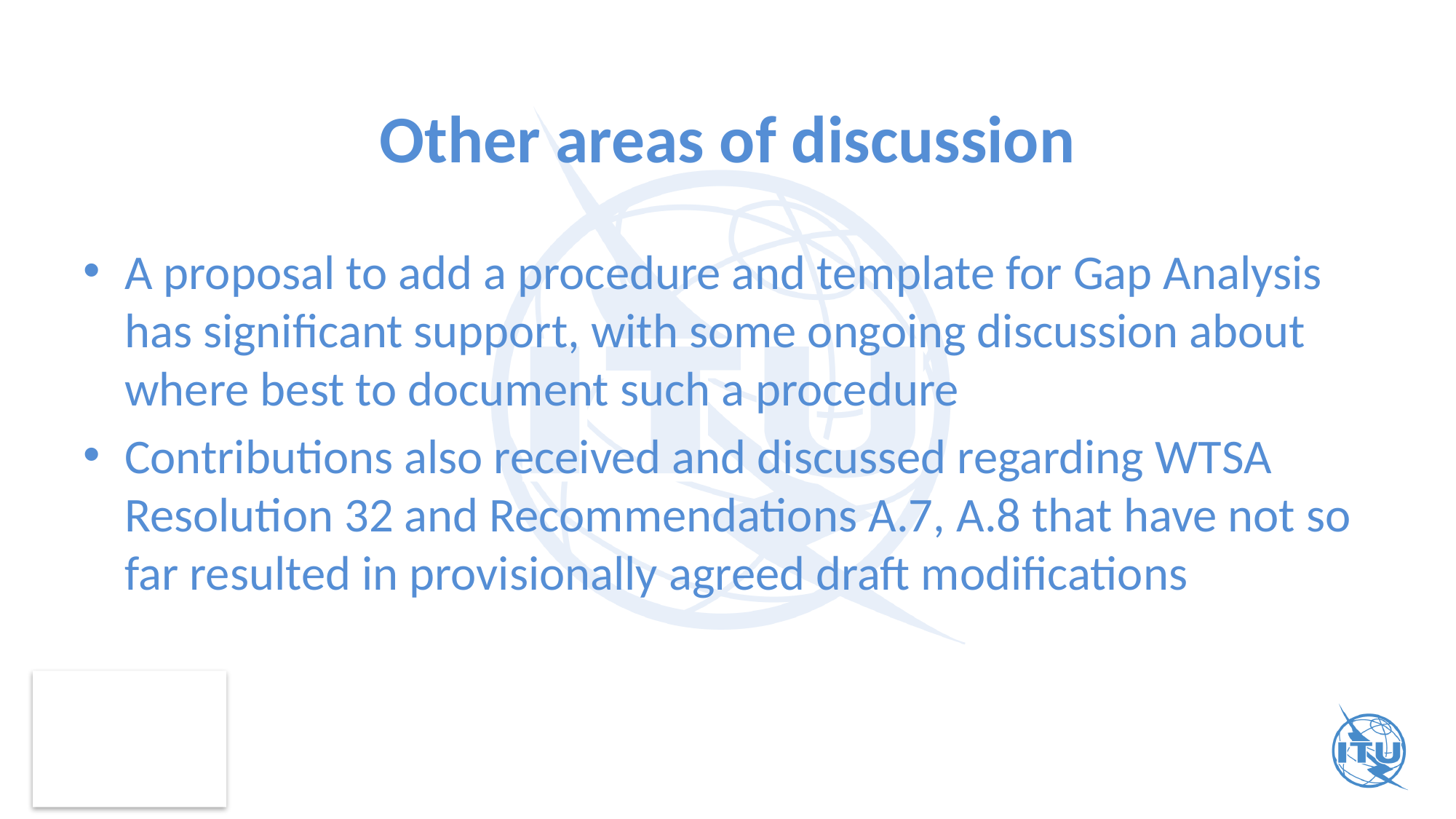

# Other areas of discussion
A proposal to add a procedure and template for Gap Analysis has significant support, with some ongoing discussion about where best to document such a procedure
Contributions also received and discussed regarding WTSA Resolution 32 and Recommendations A.7, A.8 that have not so far resulted in provisionally agreed draft modifications